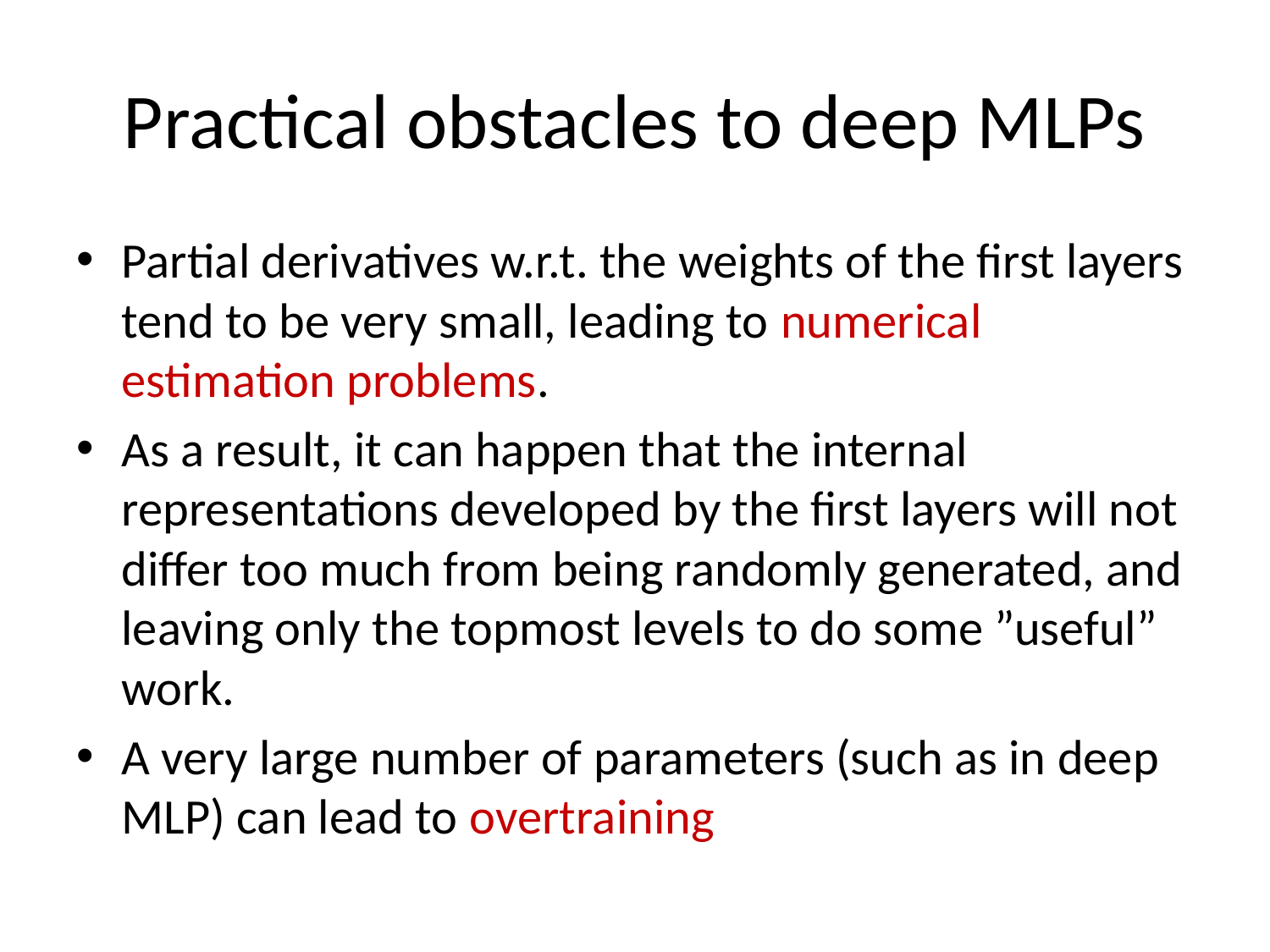

# Practical obstacles to deep MLPs
Partial derivatives w.r.t. the weights of the first layers tend to be very small, leading to numerical estimation problems.
As a result, it can happen that the internal representations developed by the first layers will not differ too much from being randomly generated, and leaving only the topmost levels to do some ”useful” work.
A very large number of parameters (such as in deep MLP) can lead to overtraining